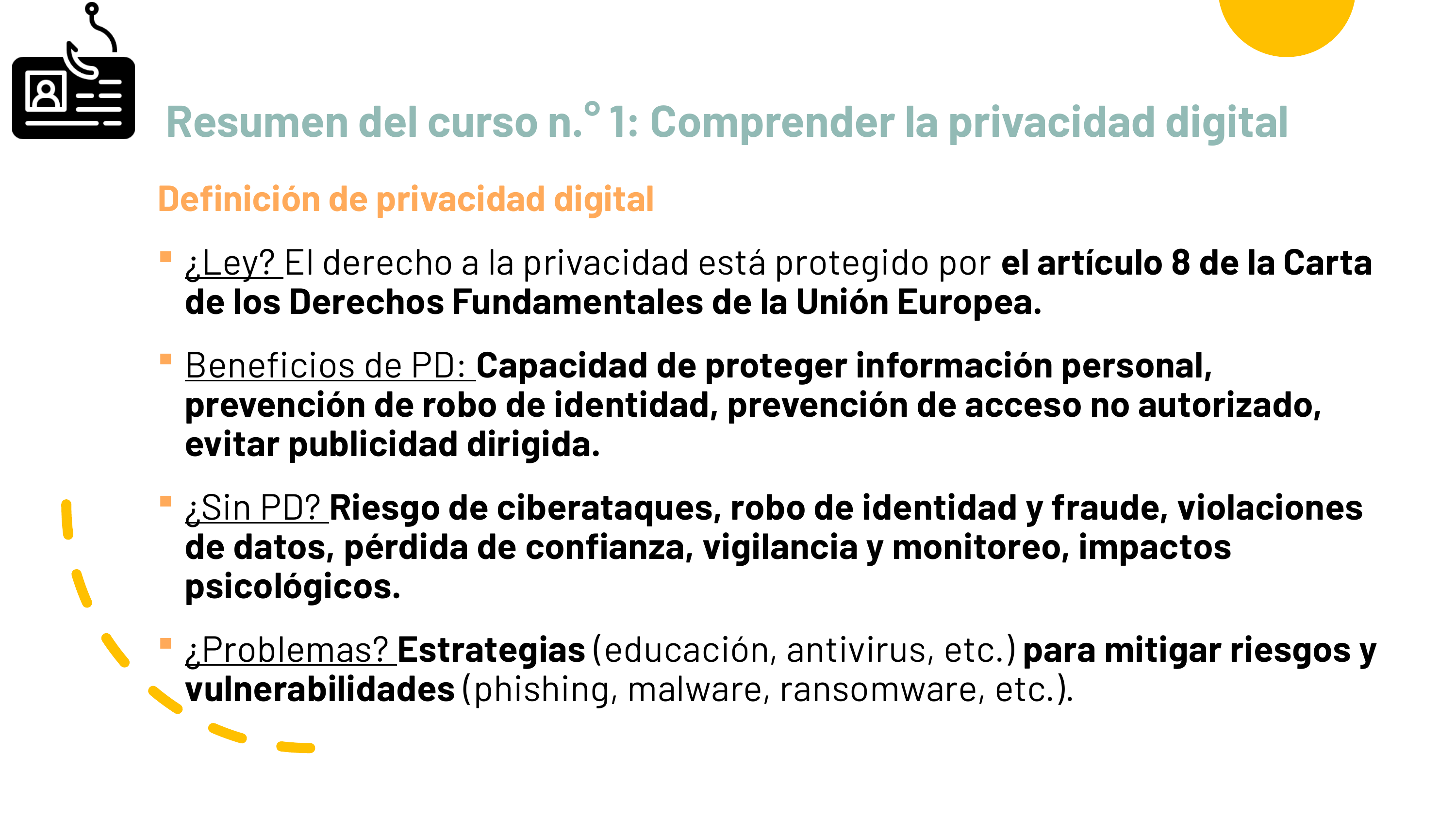

# Resumen del curso n.° 1: Comprender la privacidad digital
Definición de privacidad digital
¿Ley? El derecho a la privacidad está protegido por el artículo 8 de la Carta de los Derechos Fundamentales de la Unión Europea.
Beneficios de PD: Capacidad de proteger información personal, prevención de robo de identidad, prevención de acceso no autorizado, evitar publicidad dirigida.
¿Sin PD? Riesgo de ciberataques, robo de identidad y fraude, violaciones de datos, pérdida de confianza, vigilancia y monitoreo, impactos psicológicos.
¿Problemas? Estrategias (educación, antivirus, etc.) para mitigar riesgos y vulnerabilidades (phishing, malware, ransomware, etc.).